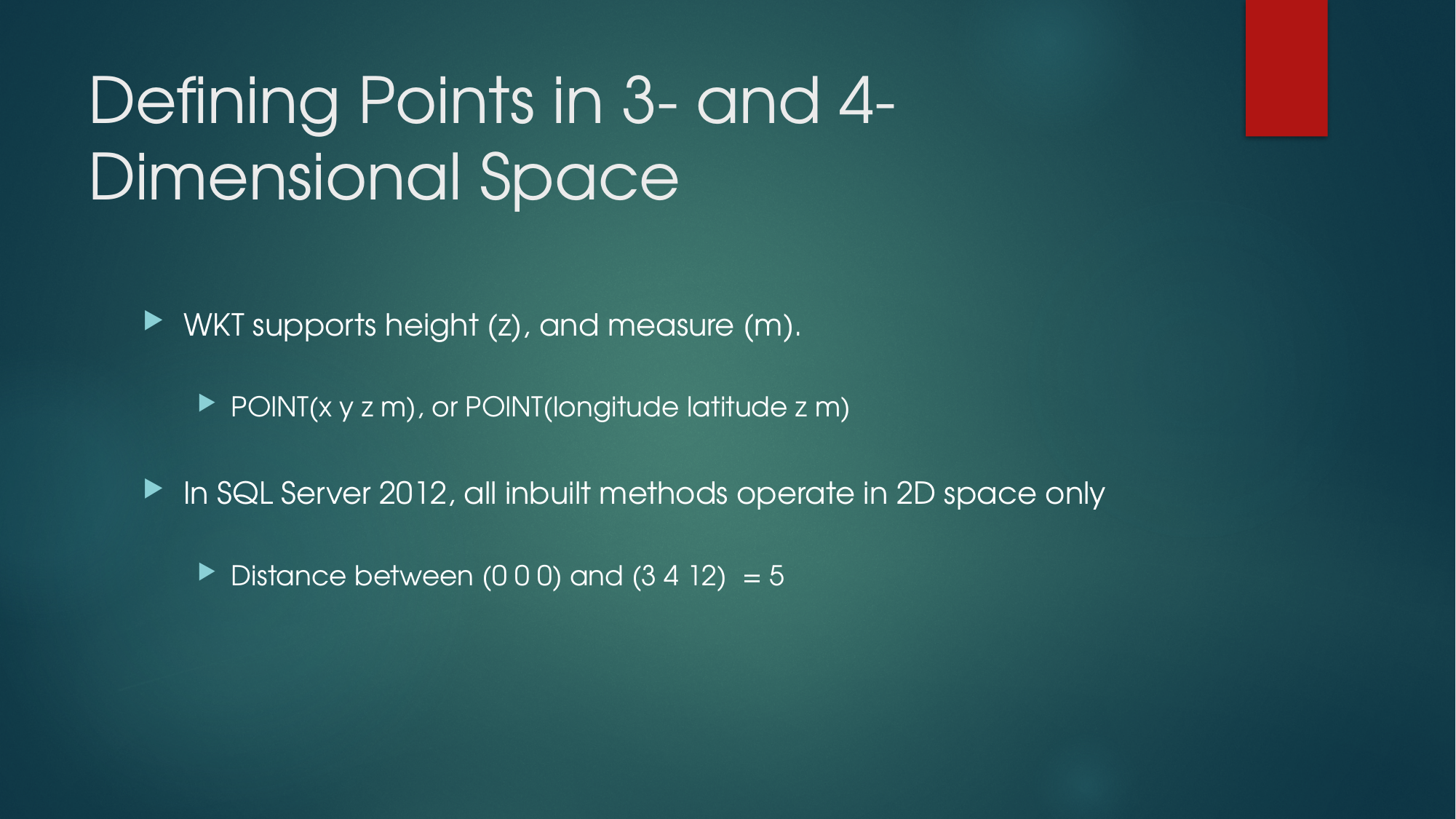

# Defining Points in 3- and 4-Dimensional Space
WKT supports height (z), and measure (m).
POINT(x y z m), or POINT(longitude latitude z m)
In SQL Server 2012, all inbuilt methods operate in 2D space only
Distance between (0 0 0) and (3 4 12)  = 5